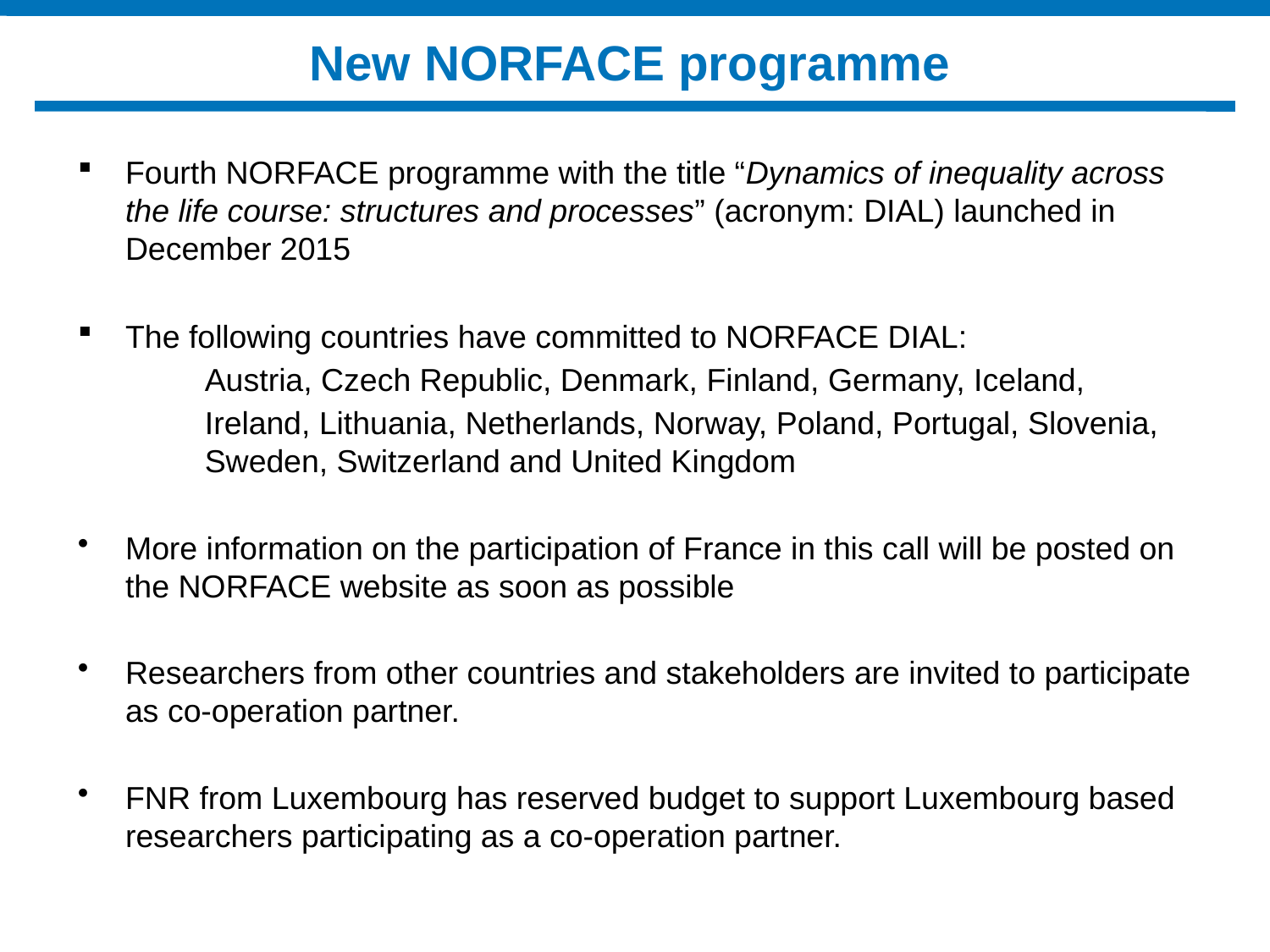

# New NORFACE programme
Fourth NORFACE programme with the title “Dynamics of inequality across the life course: structures and processes” (acronym: DIAL) launched in December 2015

The following countries have committed to NORFACE DIAL:
	Austria, Czech Republic, Denmark, Finland, Germany, Iceland,
	Ireland, Lithuania, Netherlands, Norway, Poland, Portugal, Slovenia, 	Sweden, Switzerland and United Kingdom

More information on the participation of France in this call will be posted on the NORFACE website as soon as possible

Researchers from other countries and stakeholders are invited to participate as co-operation partner.

FNR from Luxembourg has reserved budget to support Luxembourg based researchers participating as a co-operation partner.